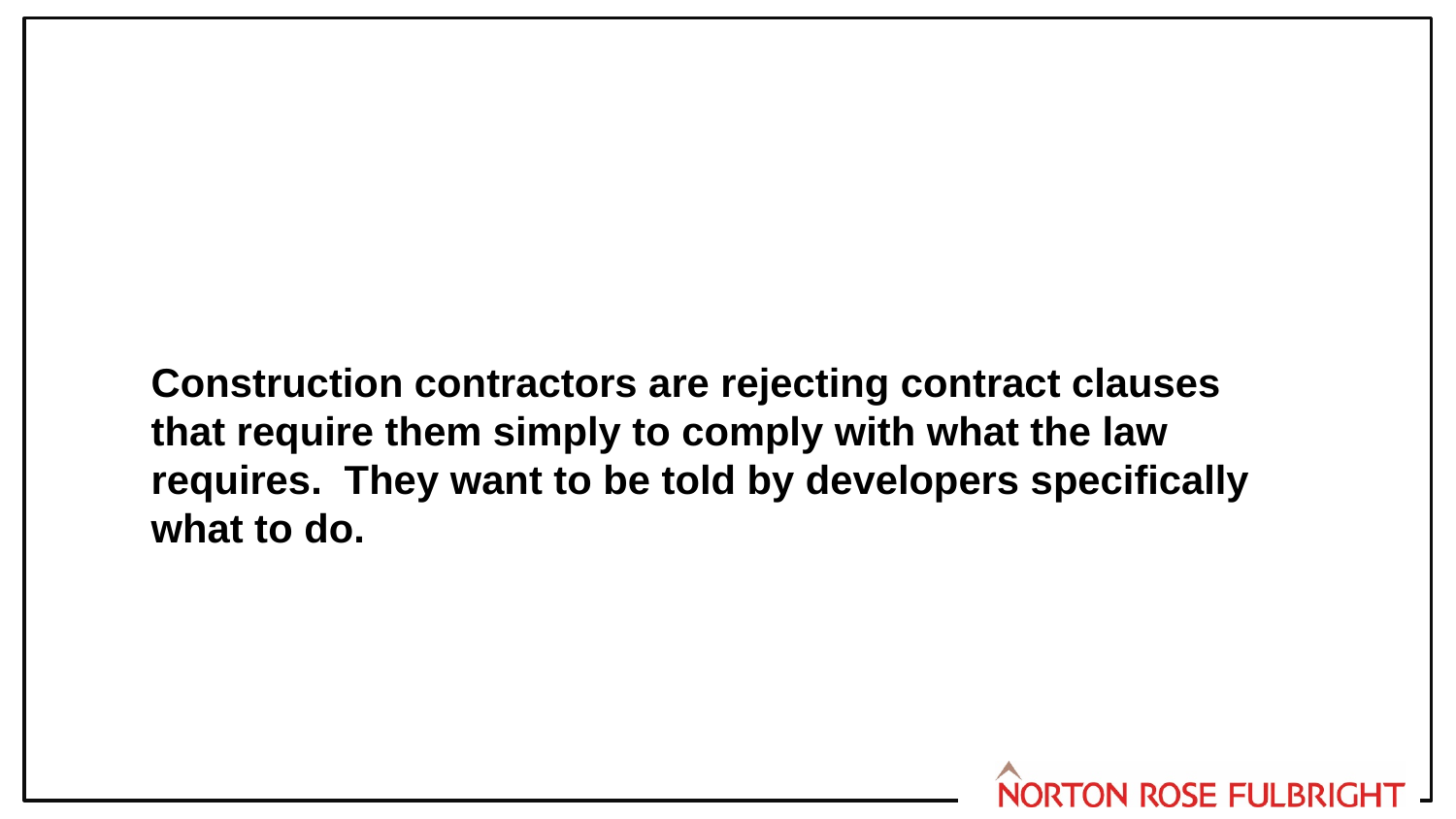

Construction contractors are rejecting contract clauses that require them simply to comply with what the law requires.  They want to be told by developers specifically what to do.